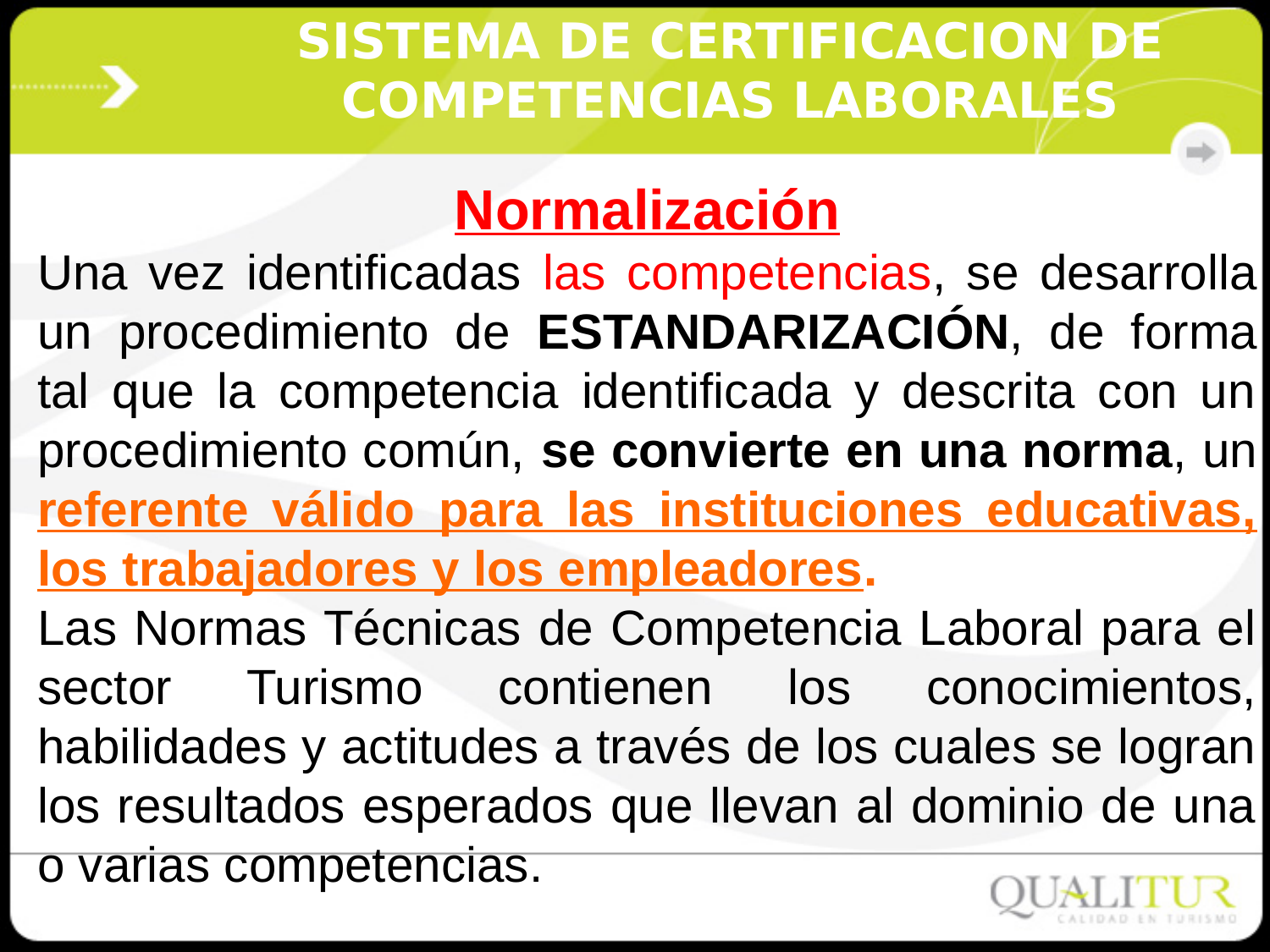

# SISTEMA DE CERTIFICACION DE COMPETENCIAS LABORALES
Normalización
Una vez identificadas las competencias, se desarrolla un procedimiento de ESTANDARIZACIÓN, de forma tal que la competencia identificada y descrita con un procedimiento común, se convierte en una norma, un referente válido para las instituciones educativas, los trabajadores y los empleadores.
Las Normas Técnicas de Competencia Laboral para el sector Turismo contienen los conocimientos, habilidades y actitudes a través de los cuales se logran los resultados esperados que llevan al dominio de una o varias competencias.